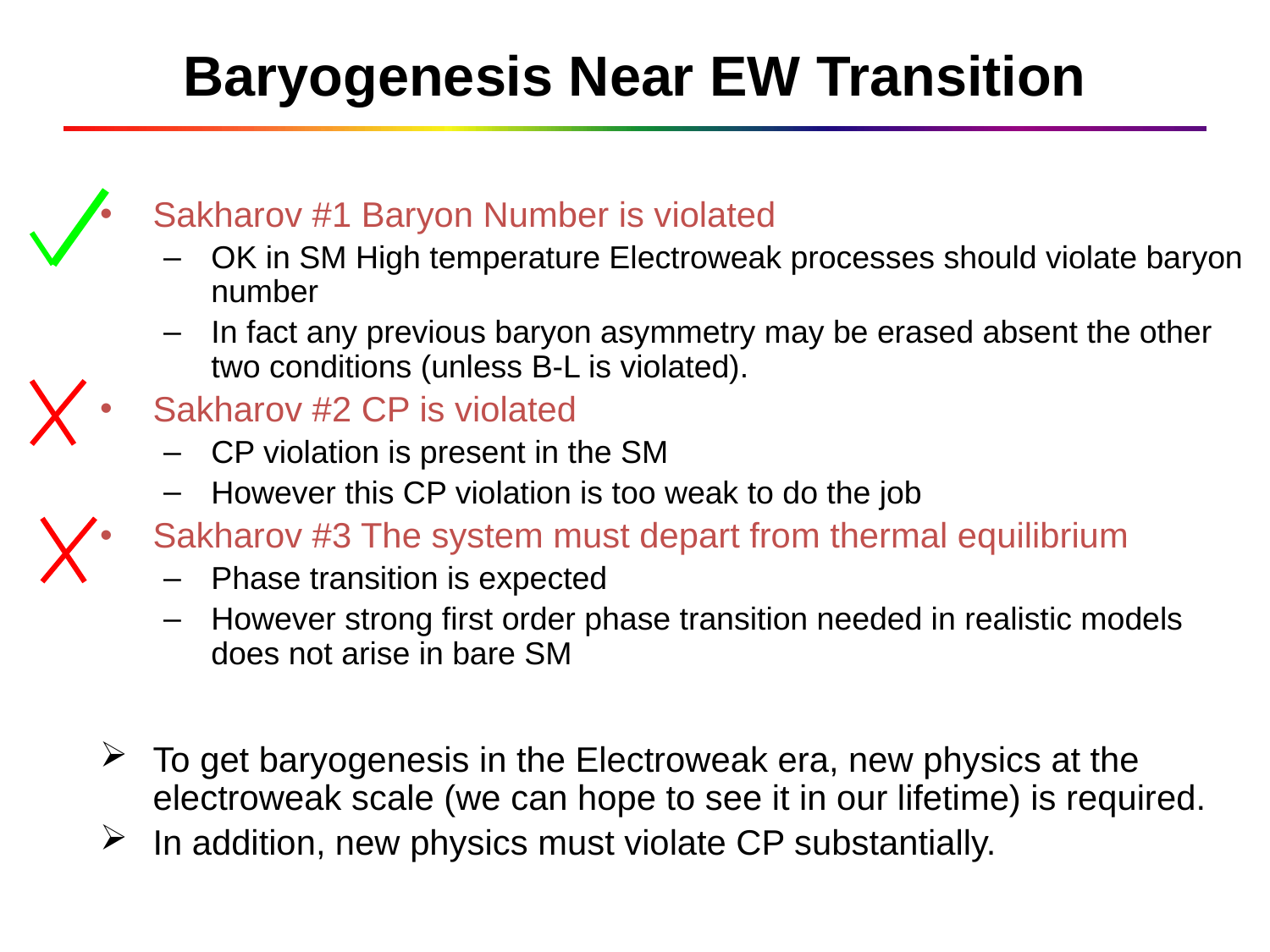

# Baryogenesis Near EW Transition

Sakharov #1 Baryon Number is violated
OK in SM High temperature Electroweak processes should violate baryon number
In fact any previous baryon asymmetry may be erased absent the other two conditions (unless B-L is violated).
Sakharov #2 CP is violated
CP violation is present in the SM
However this CP violation is too weak to do the job
Sakharov #3 The system must depart from thermal equilibrium
Phase transition is expected
However strong first order phase transition needed in realistic models does not arise in bare SM

To get baryogenesis in the Electroweak era, new physics at the electroweak scale (we can hope to see it in our lifetime) is required.
In addition, new physics must violate CP substantially.

-10-
David Atwood    Iowa State University